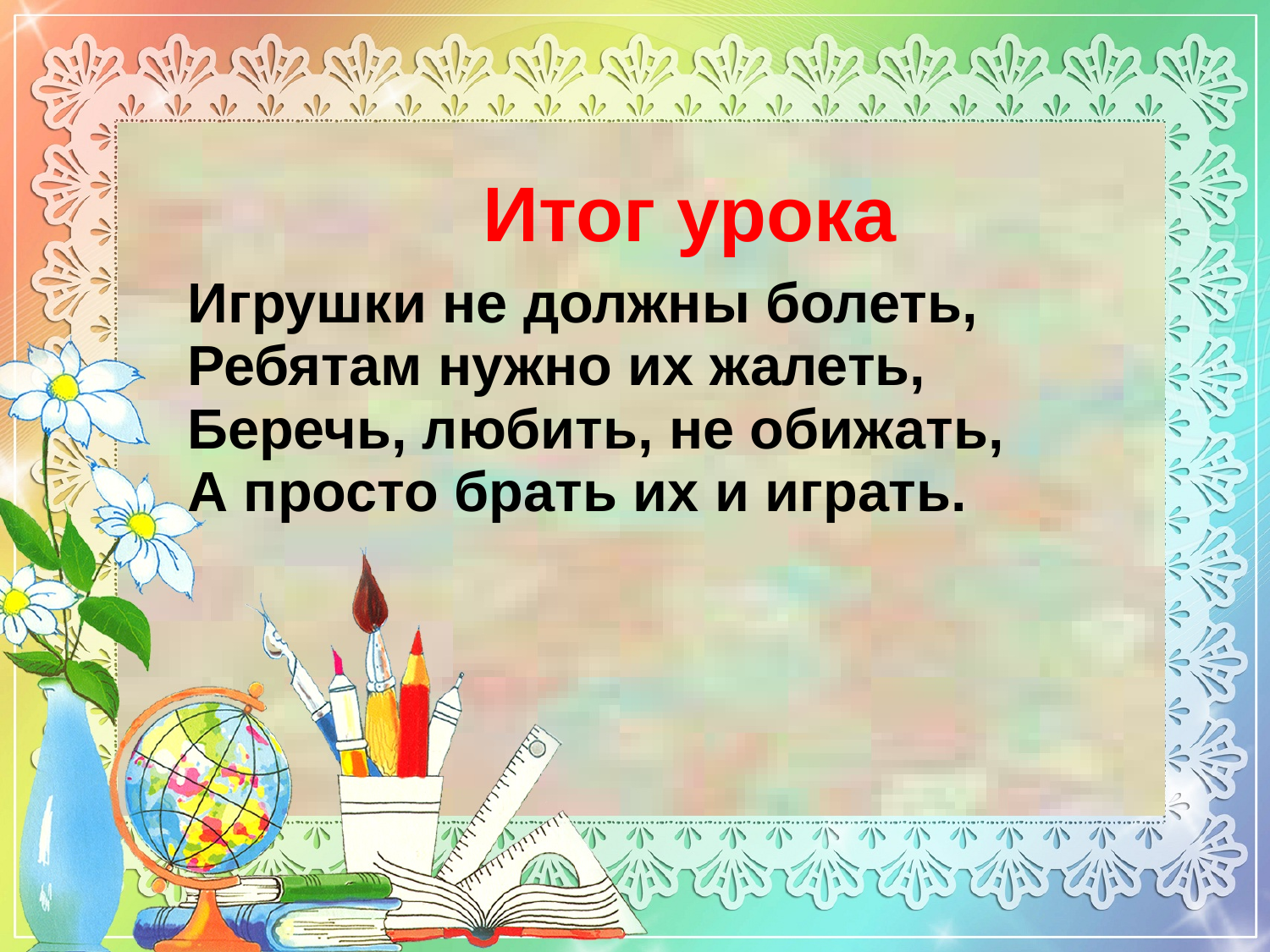

Итог урока
Игрушки не должны болеть,
Ребятам нужно их жалеть,
Беречь, любить, не обижать,
А просто брать их и играть.